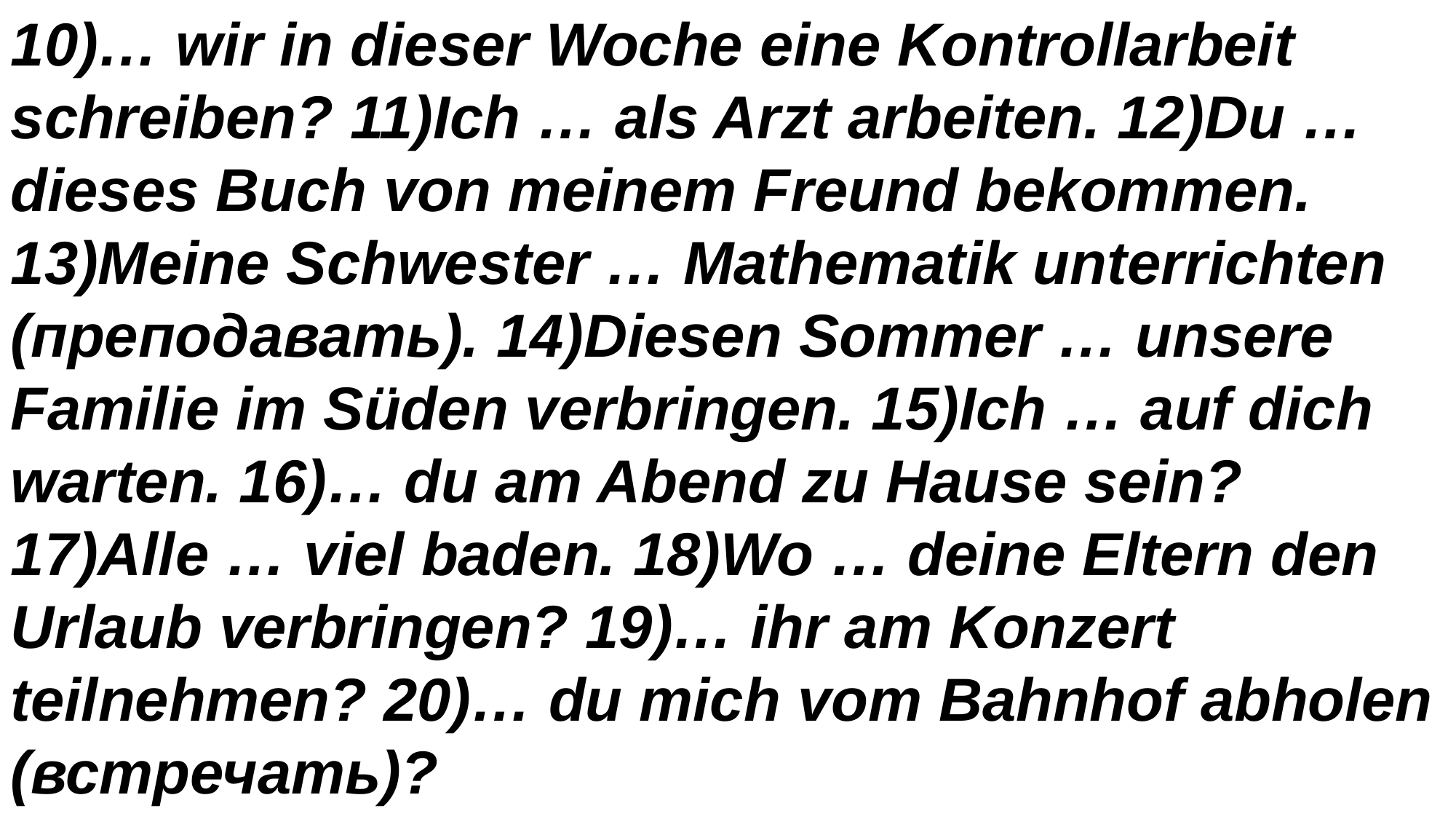

10)… wir in dieser Woche eine Kontrollarbeit schreiben? 11)Ich … als Arzt arbeiten. 12)Du … dieses Buch von meinem Freund bekommen. 13)Meine Schwester … Mathematik unterrichten (преподавать). 14)Diesen Sommer … unsere Familie im Süden verbringen. 15)Ich … auf dich warten. 16)… du am Abend zu Hause sein? 17)Alle … viel baden. 18)Wo … deine Eltern den Urlaub verbringen? 19)… ihr am Konzert teilnehmen? 20)… du mich vom Bahnhof abholen (встречать)?